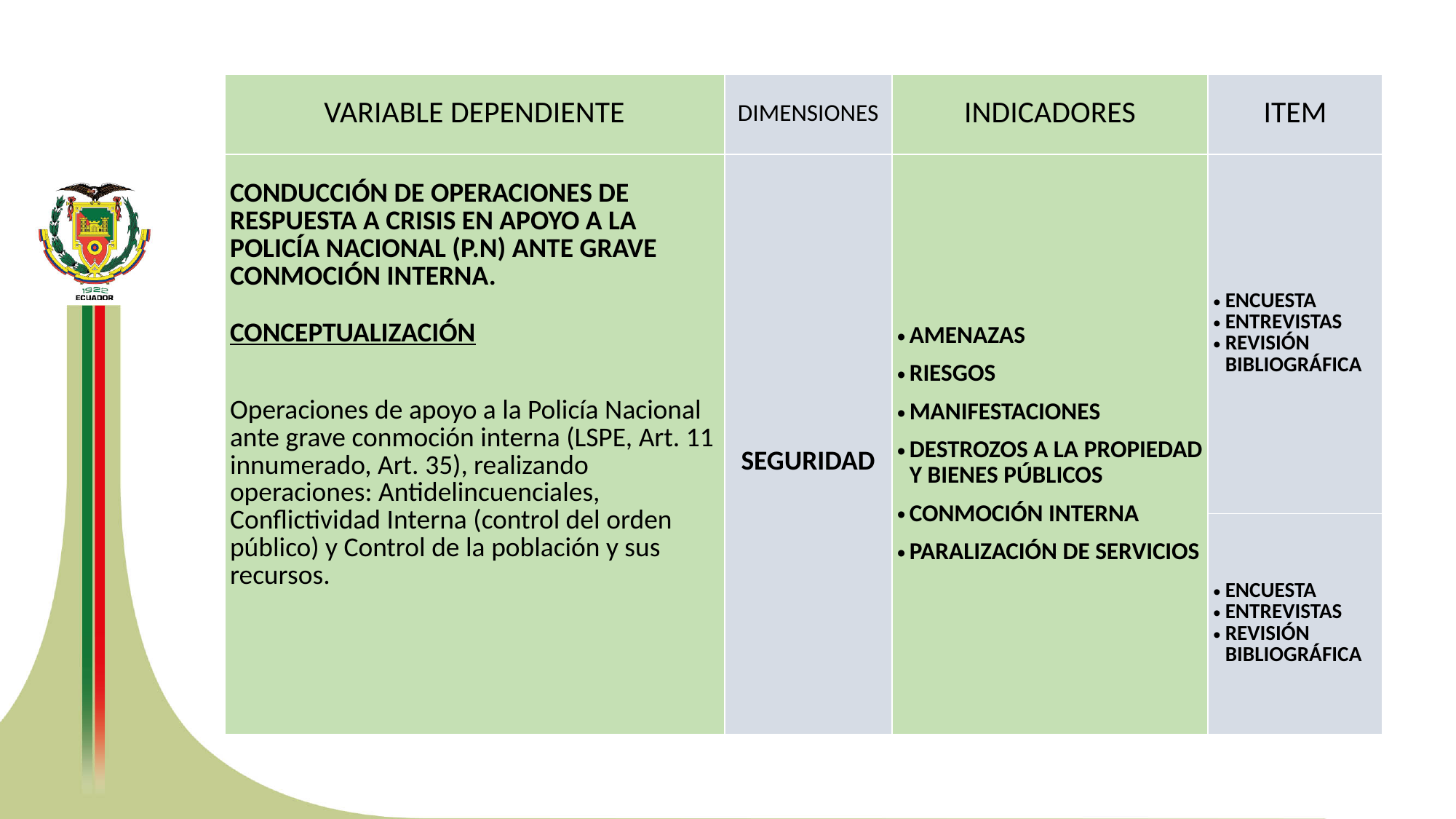

| VARIABLE DEPENDIENTE | DIMENSIONES | INDICADORES | ITEM |
| --- | --- | --- | --- |
| CONDUCCIÓN DE OPERACIONES DE RESPUESTA A CRISIS EN APOYO A LA POLICÍA NACIONAL (P.N) ANTE GRAVE CONMOCIÓN INTERNA. CONCEPTUALIZACIÓN Operaciones de apoyo a la Policía Nacional ante grave conmoción interna (LSPE, Art. 11 innumerado, Art. 35), realizando operaciones: Antidelincuenciales, Conflictividad Interna (control del orden público) y Control de la población y sus recursos. | SEGURIDAD | AMENAZAS RIESGOS MANIFESTACIONES DESTROZOS A LA PROPIEDAD Y BIENES PÚBLICOS CONMOCIÓN INTERNA PARALIZACIÓN DE SERVICIOS | ENCUESTA ENTREVISTAS REVISIÓN BIBLIOGRÁFICA |
|  |  |  | ENCUESTA ENTREVISTAS REVISIÓN BIBLIOGRÁFICA |